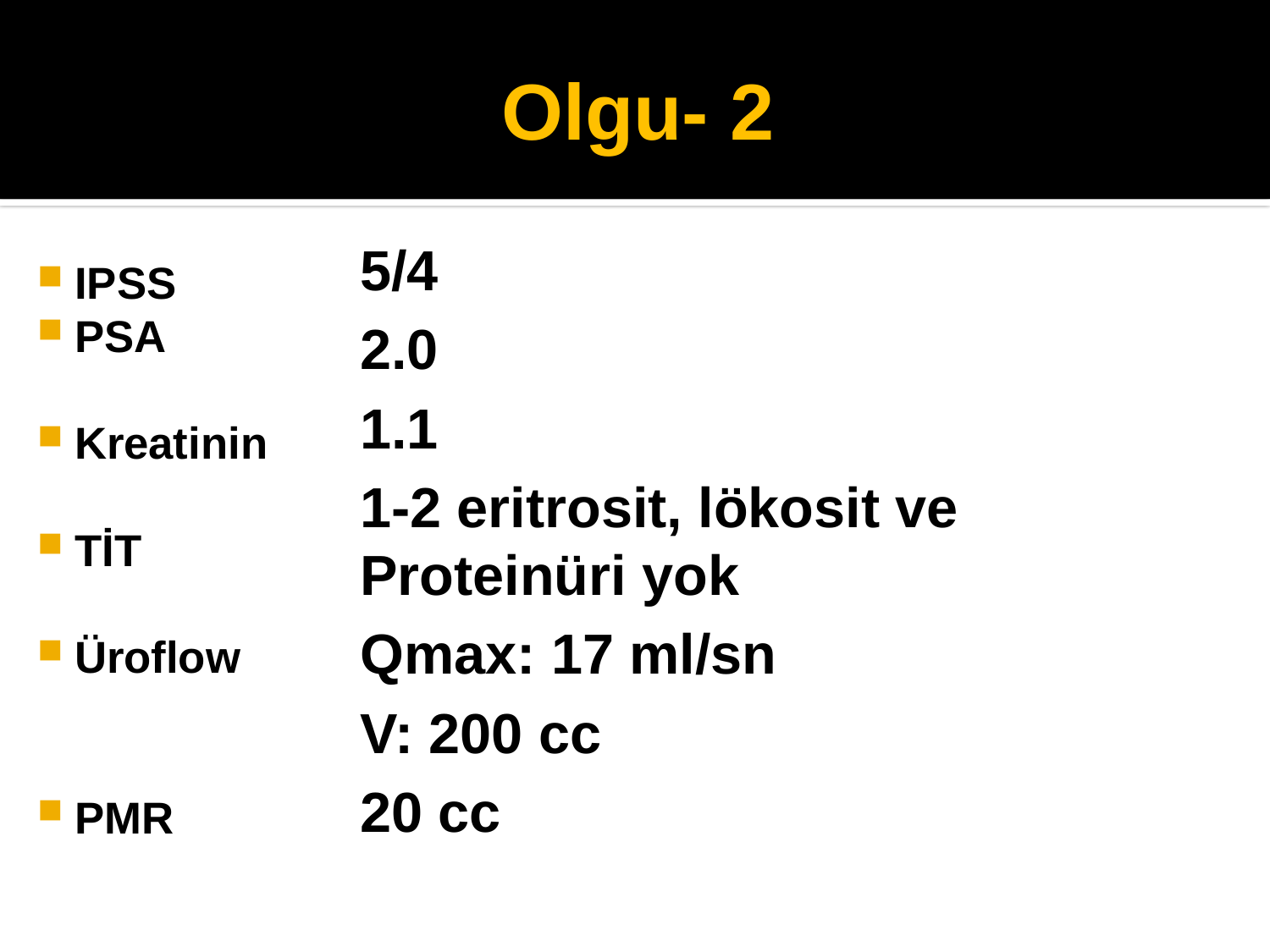

# Olgu- 2
5/4
2.0
1.1
1-2 eritrosit, lökosit ve Proteinüri yok
Qmax: 17 ml/sn
V: 200 cc
20 cc
IPSS
PSA

Kreatinin

TİT

Üroflow

PMR